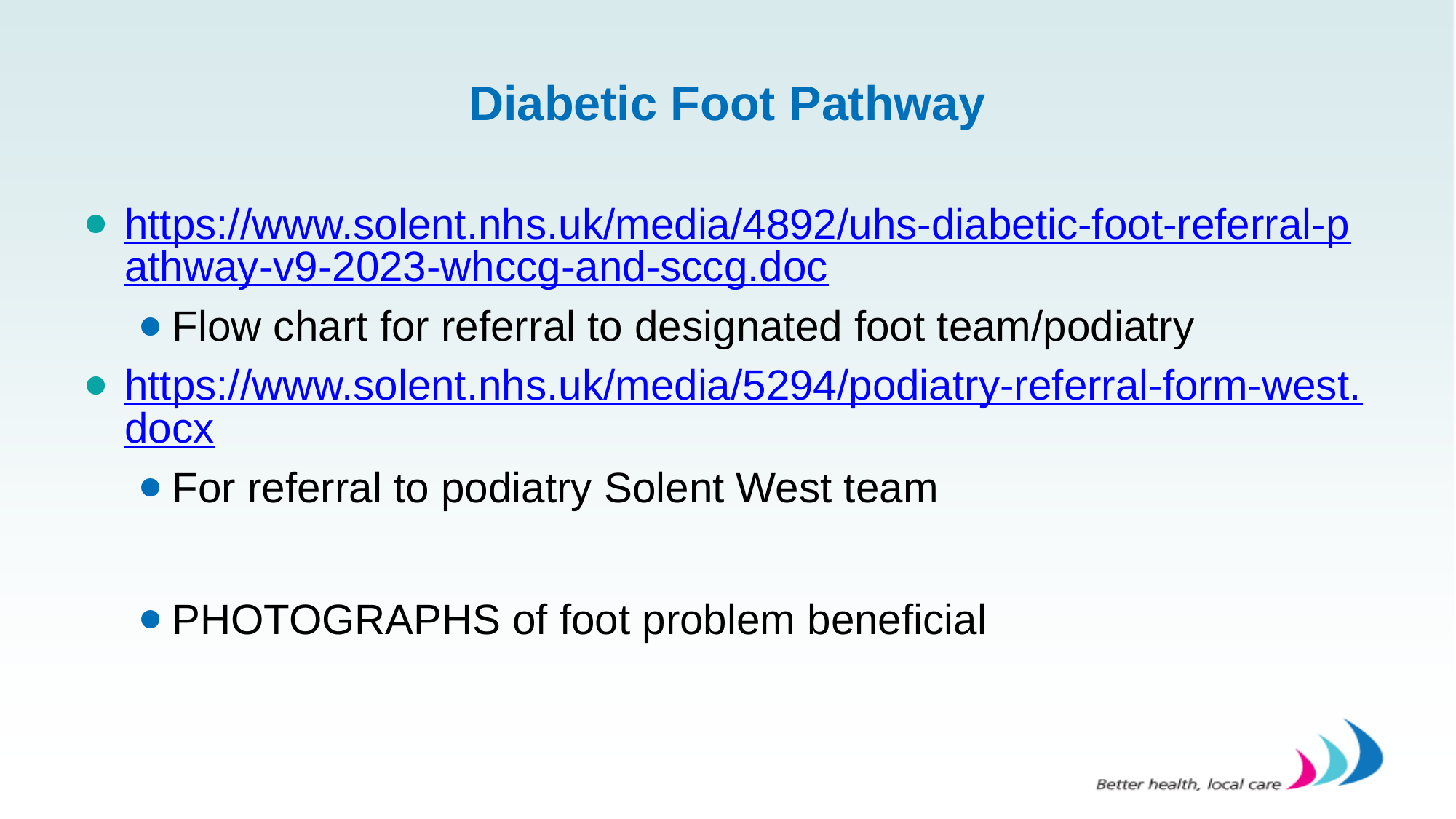

# Diabetic Foot Pathway
https://www.solent.nhs.uk/media/4892/uhs-diabetic-foot-referral-pathway-v9-2023-whccg-and-sccg.doc
Flow chart for referral to designated foot team/podiatry
https://www.solent.nhs.uk/media/5294/podiatry-referral-form-west.docx
For referral to podiatry Solent West team

PHOTOGRAPHS of foot problem beneficial